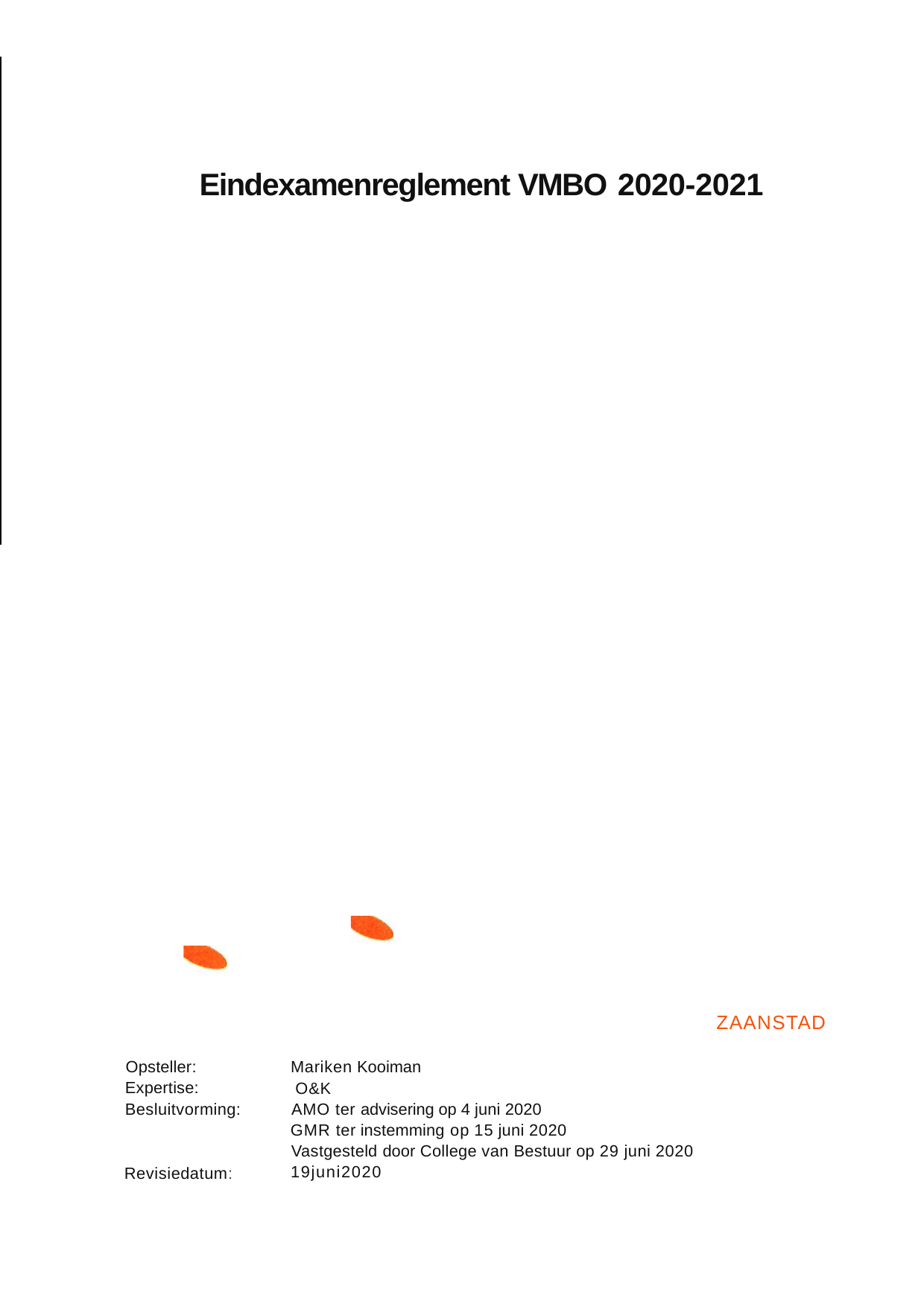

Eindexamenreglement VMBO 2020-2021

ZAANSTAD
Mariken Kooiman  O&K
AMO ter advisering op 4 juni 2020  GMR ter instemming op 15 juni 2020
Vastgesteld door College van Bestuur op 29 juni 2020  19juni2020
Opsteller:  Expertise:  Besluitvorming:
Revisiedatum: